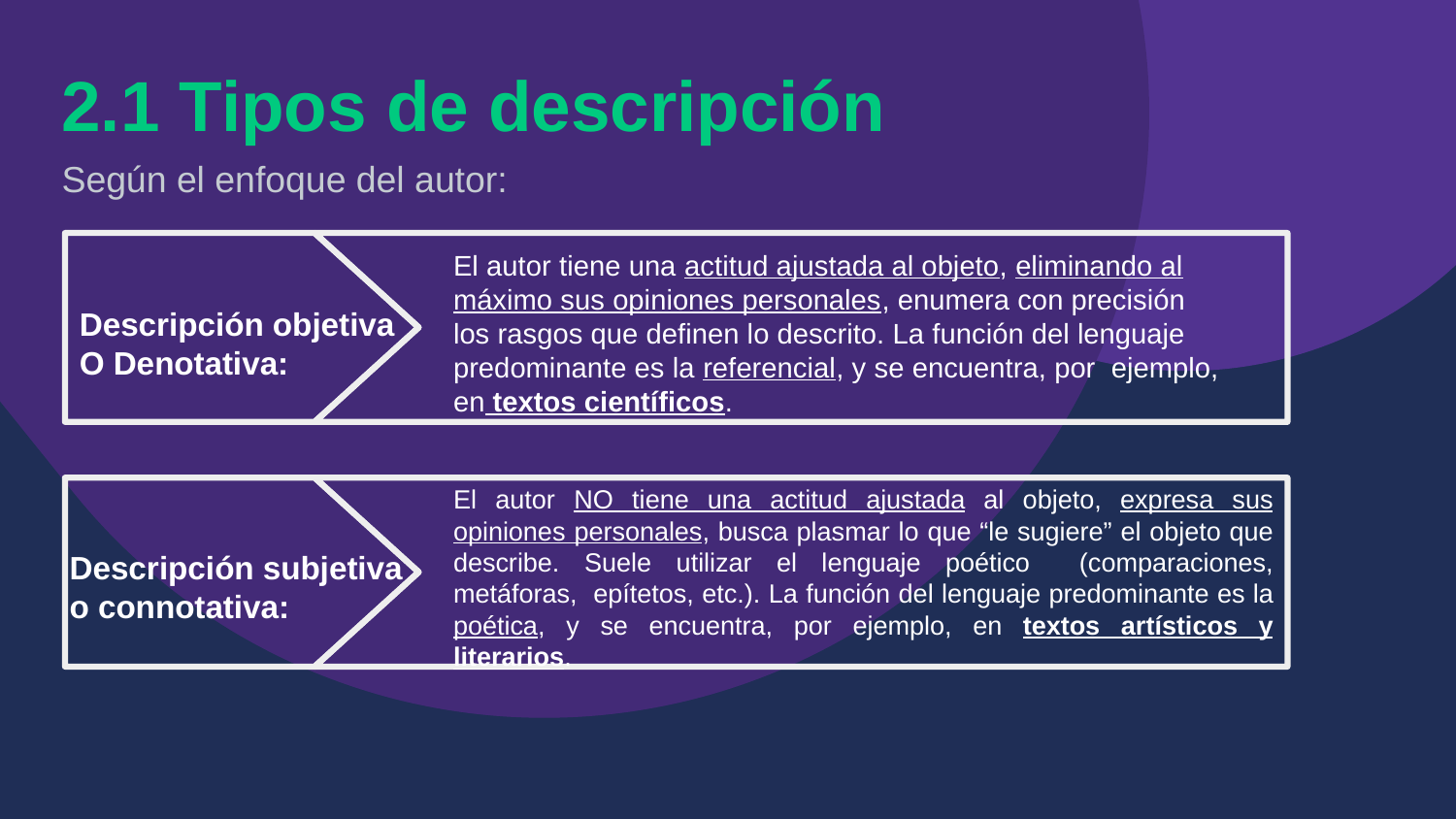

# 2.1 Tipos de descripción
Según el enfoque del autor:

El autor tiene una actitud ajustada al objeto, eliminando al máximo sus opiniones personales, enumera con precisión los rasgos que definen lo descrito. La función del lenguaje predominante es la referencial, y se encuentra, por  ejemplo, en textos científicos.

Descripción objetiva
O Denotativa:

El autor NO tiene una actitud ajustada al objeto, expresa sus opiniones personales, busca plasmar lo que “le sugiere” el objeto que describe. Suele utilizar el lenguaje poético  (comparaciones, metáforas,  epítetos, etc.). La función del lenguaje predominante es la poética, y se encuentra, por ejemplo, en textos artísticos y literarios.

Descripción subjetiva
o connotativa: